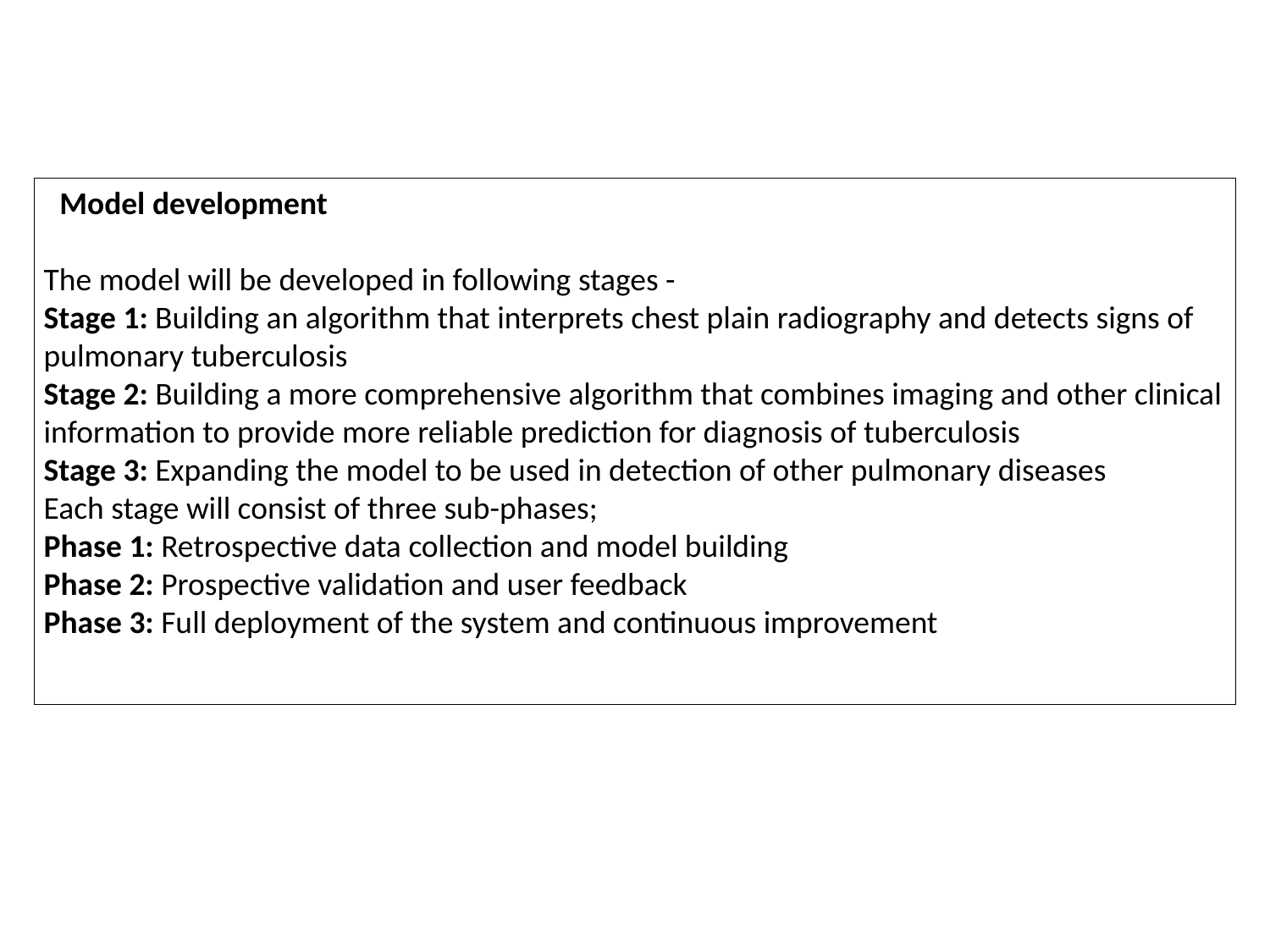

Model development

The model will be developed in following stages -
Stage 1: Building an algorithm that interprets chest plain radiography and detects signs of pulmonary tuberculosis
Stage 2: Building a more comprehensive algorithm that combines imaging and other clinical information to provide more reliable prediction for diagnosis of tuberculosis
Stage 3: Expanding the model to be used in detection of other pulmonary diseases
Each stage will consist of three sub-phases;
Phase 1: Retrospective data collection and model building
Phase 2: Prospective validation and user feedback
Phase 3: Full deployment of the system and continuous improvement